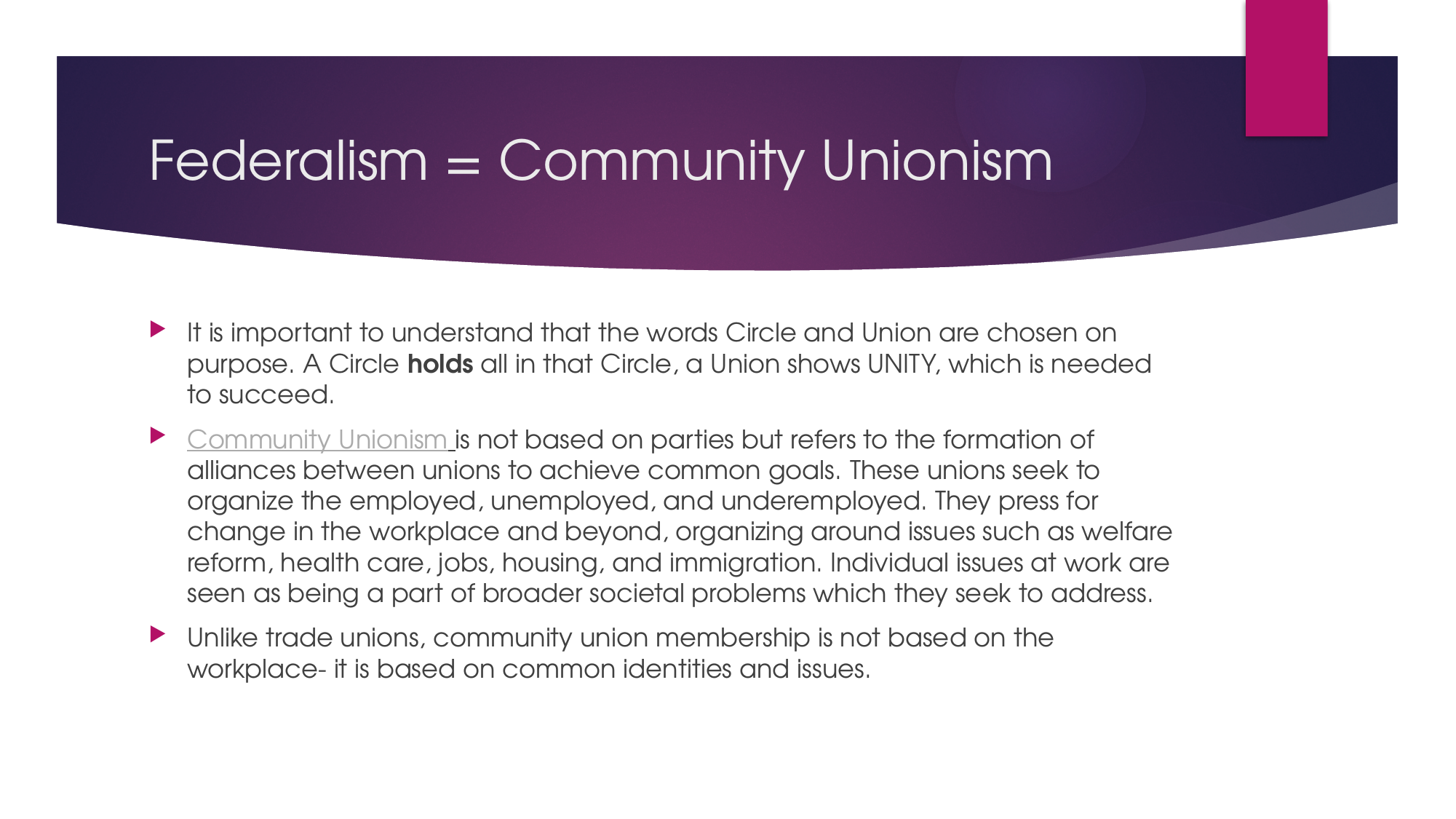

# Federalism = Community Unionism
It is important to understand that the words Circle and Union are chosen on purpose. A Circle holds all in that Circle, a Union shows UNITY, which is needed to succeed.
Community Unionism is not based on parties but refers to the formation of alliances between unions to achieve common goals. These unions seek to organize the employed, unemployed, and underemployed. They press for change in the workplace and beyond, organizing around issues such as welfare reform, health care, jobs, housing, and immigration. Individual issues at work are seen as being a part of broader societal problems which they seek to address.
Unlike trade unions, community union membership is not based on the workplace- it is based on common identities and issues.